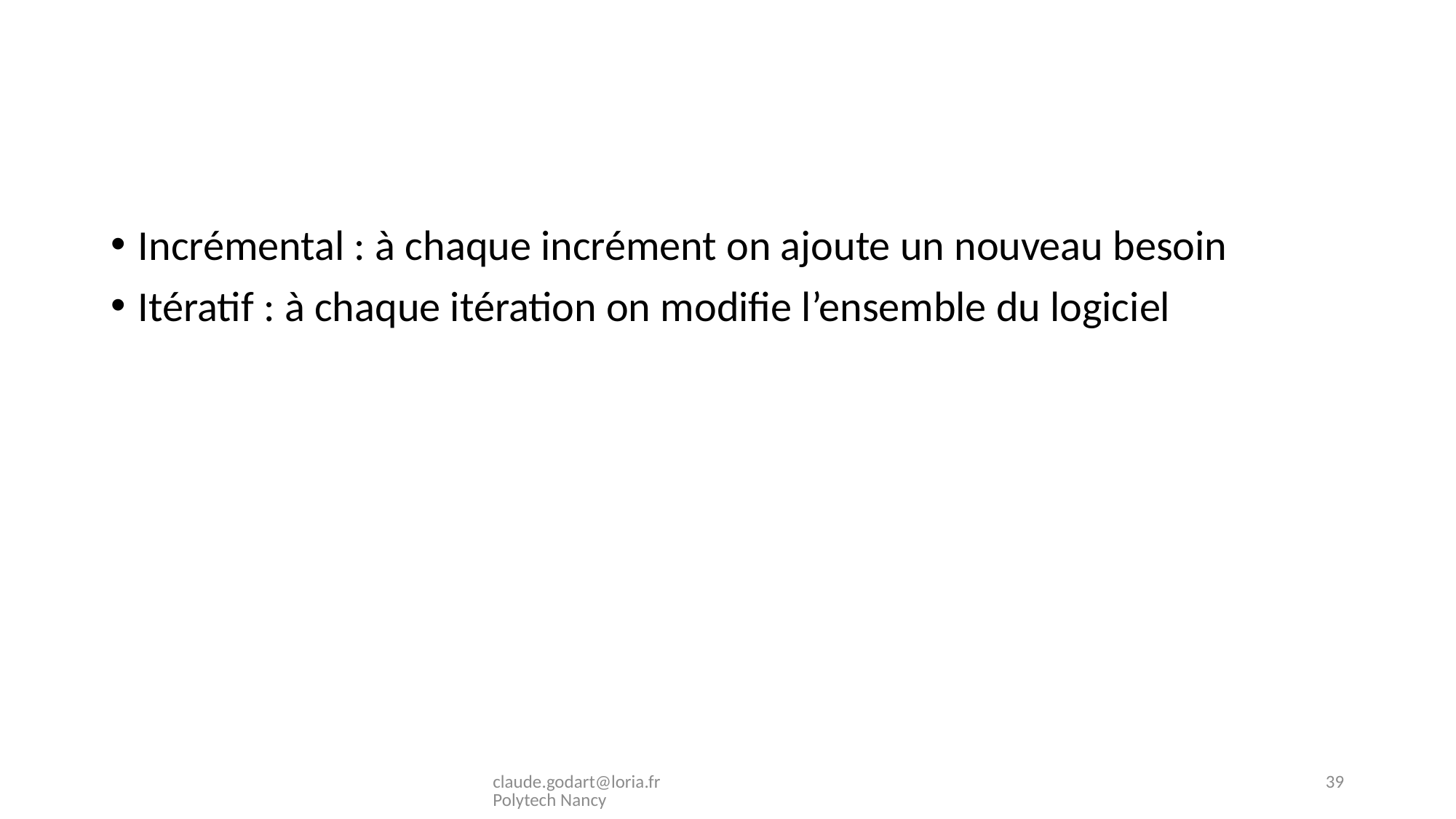

#
Incrémental : à chaque incrément on ajoute un nouveau besoin
Itératif : à chaque itération on modifie l’ensemble du logiciel
claude.godart@loria.fr                                                                        Polytech Nancy
39